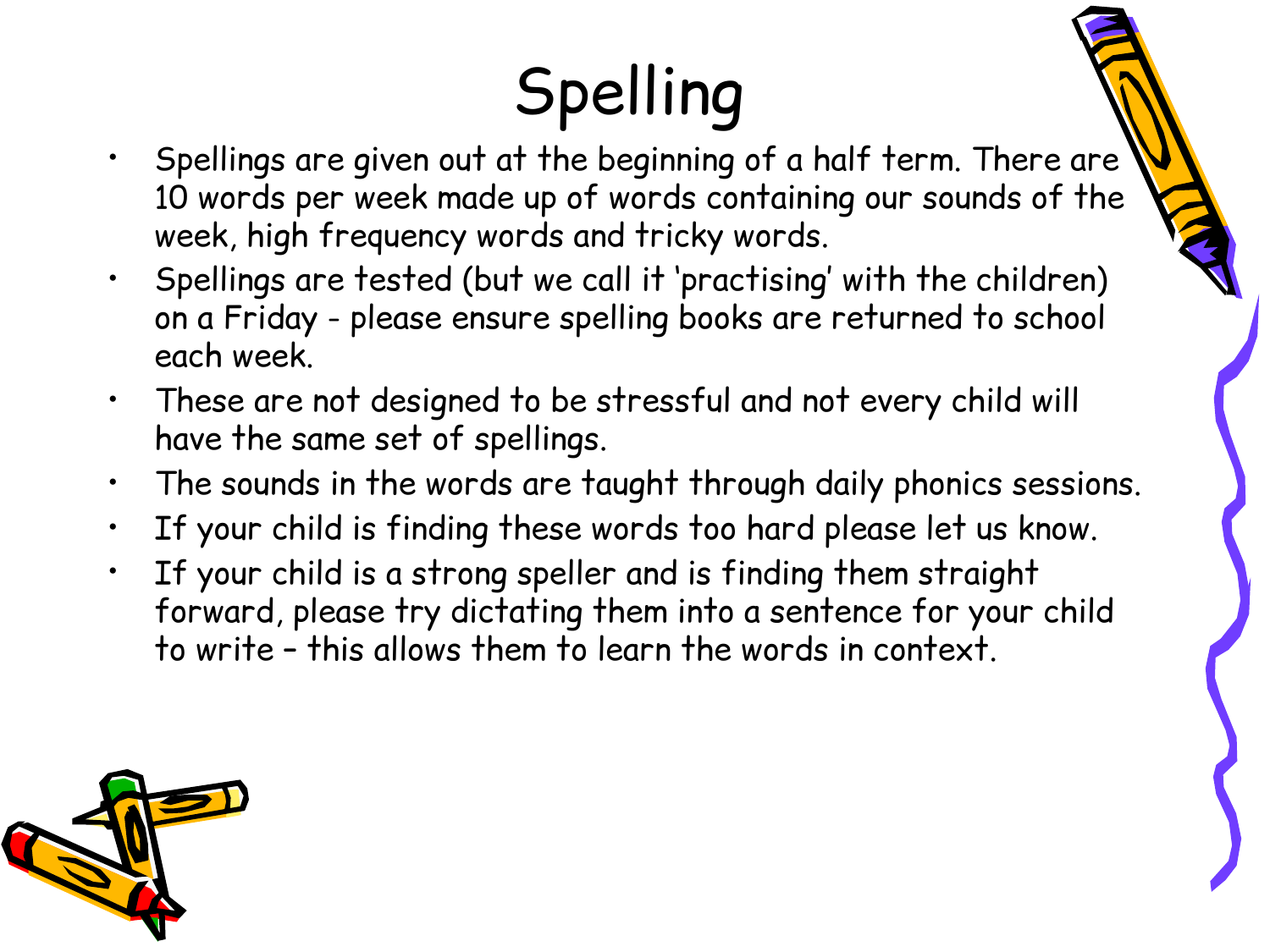

# Spelling

Spellings are given out at the beginning of a half term. There are 10 words per week made up of words containing our sounds of the week, high frequency words and tricky words.
Spellings are tested (but we call it ‘practising’ with the children) on a Friday - please ensure spelling books are returned to school each week.
These are not designed to be stressful and not every child will have the same set of spellings.
The sounds in the words are taught through daily phonics sessions.
If your child is finding these words too hard please let us know.
If your child is a strong speller and is finding them straight forward, please try dictating them into a sentence for your child to write – this allows them to learn the words in context.